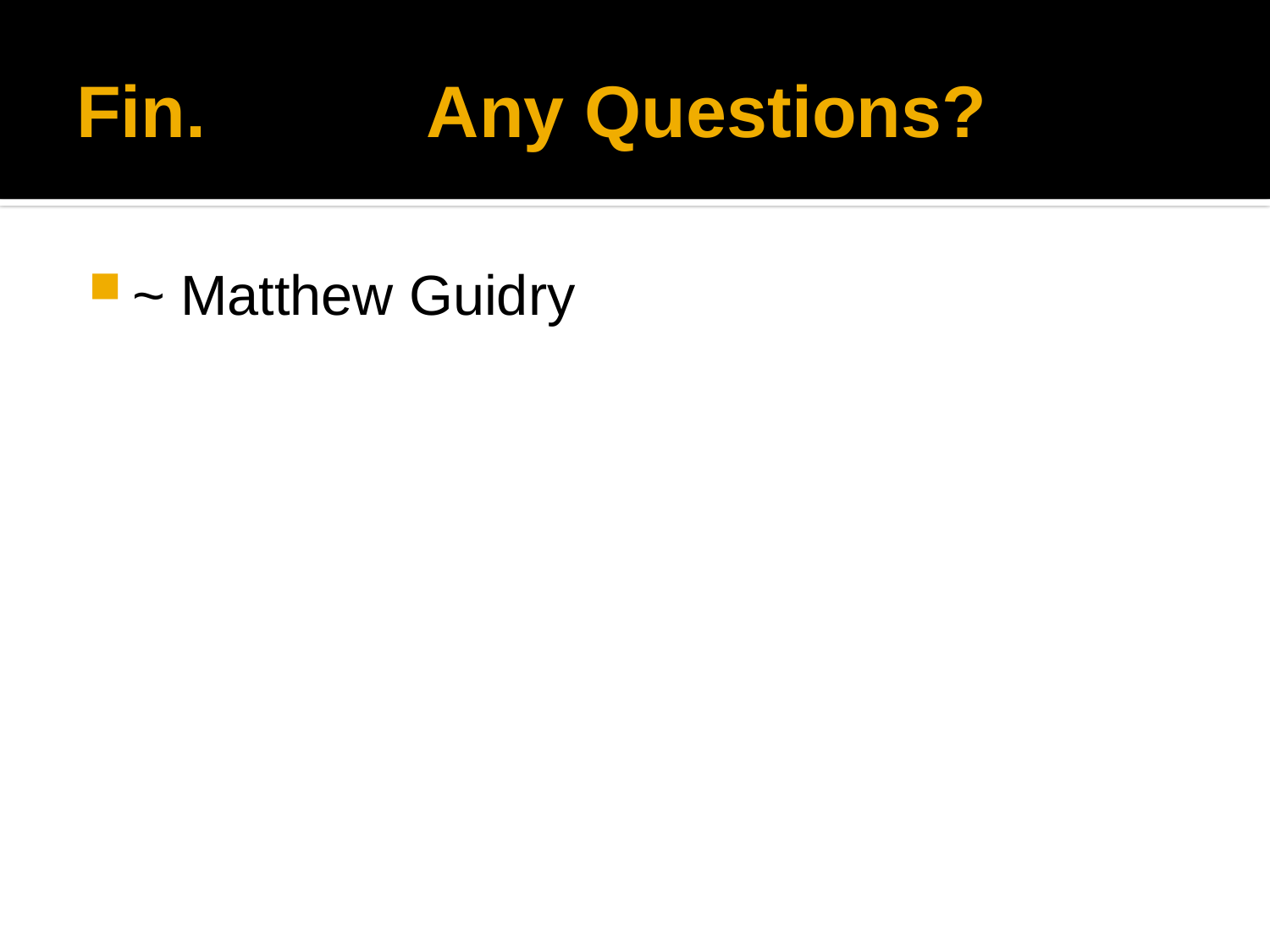

# Fin.  	 			Any Questions?
~ Matthew Guidry